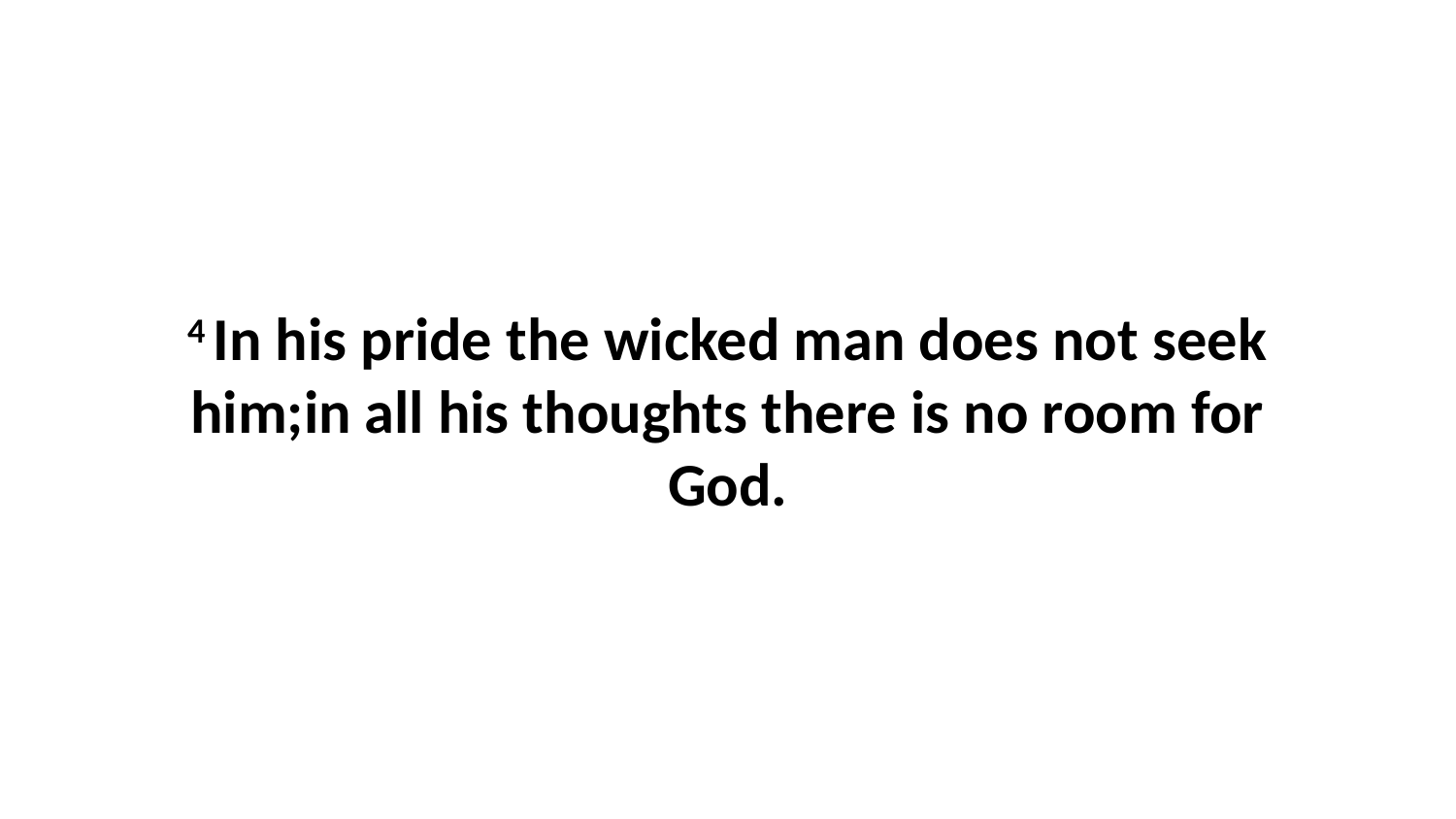

4 In his pride the wicked man does not seek him;in all his thoughts there is no room for God.